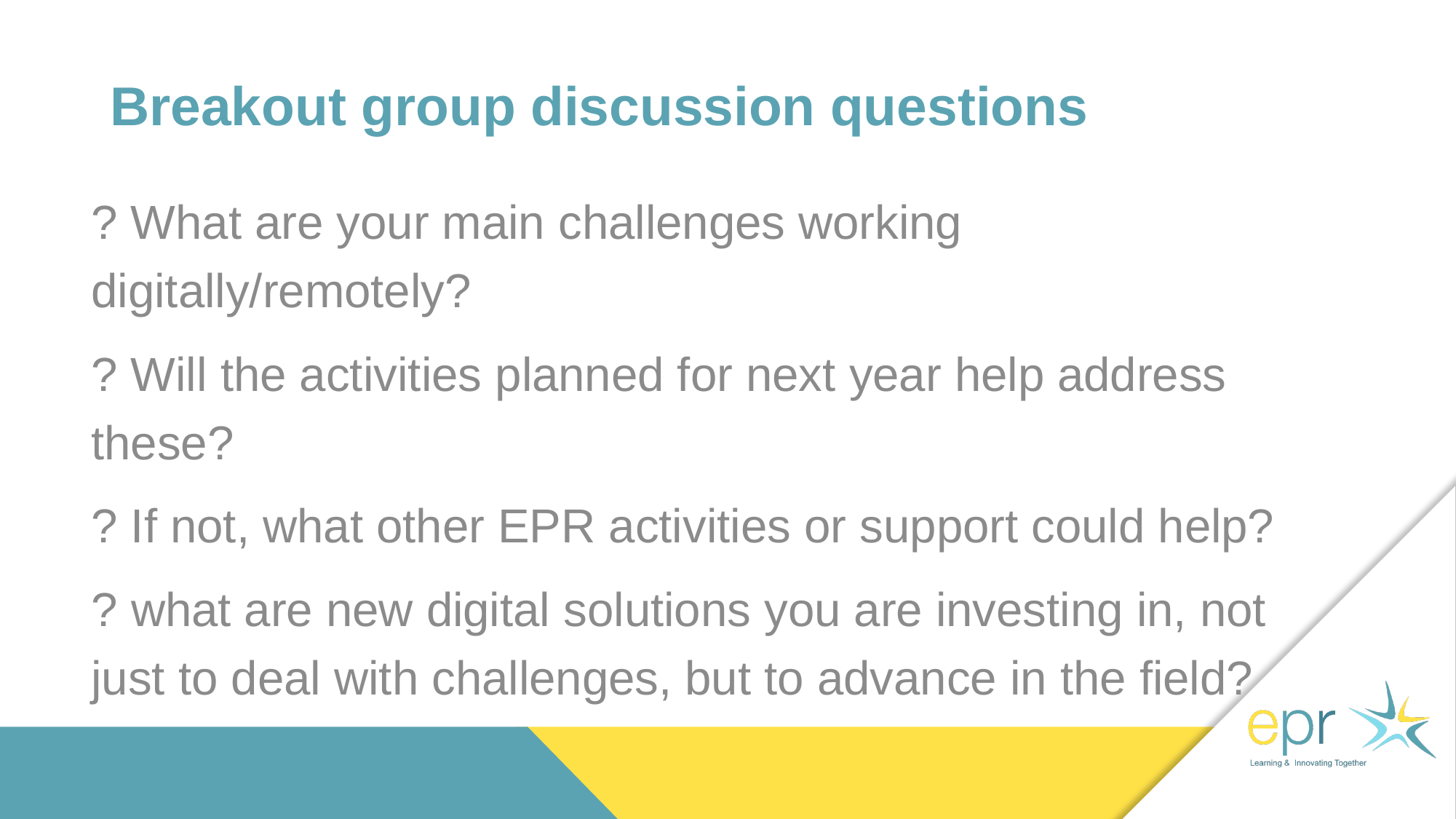

# Breakout group discussion questions
? What are your main challenges working digitally/remotely?
? Will the activities planned for next year help address these?
? If not, what other EPR activities or support could help?
? what are new digital solutions you are investing in, not just to deal with challenges, but to advance in the field?